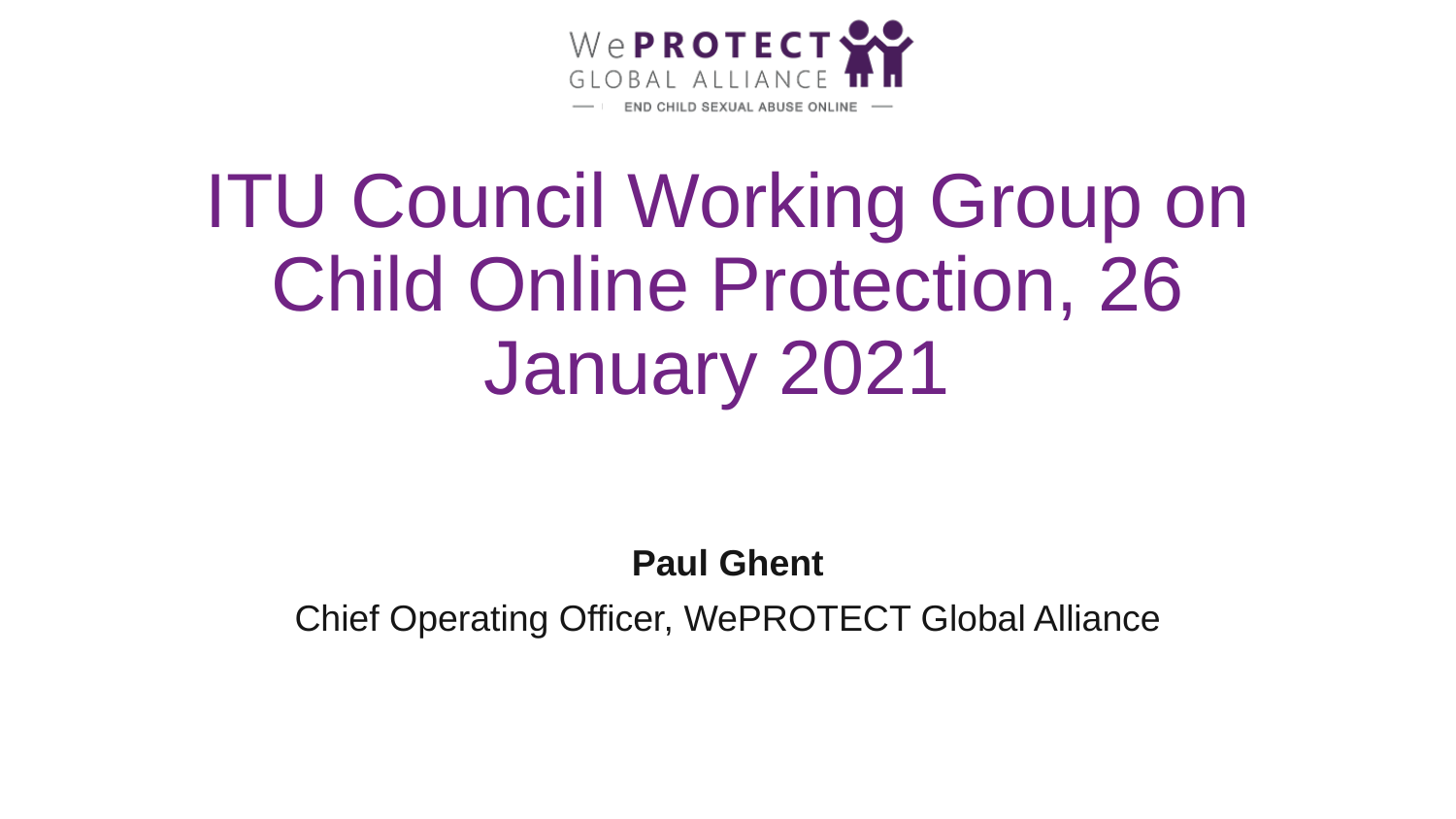

# ITU Council Working Group on Child Online Protection, 26 January 2021
Paul Ghent
Chief Operating Officer, WePROTECT Global Alliance